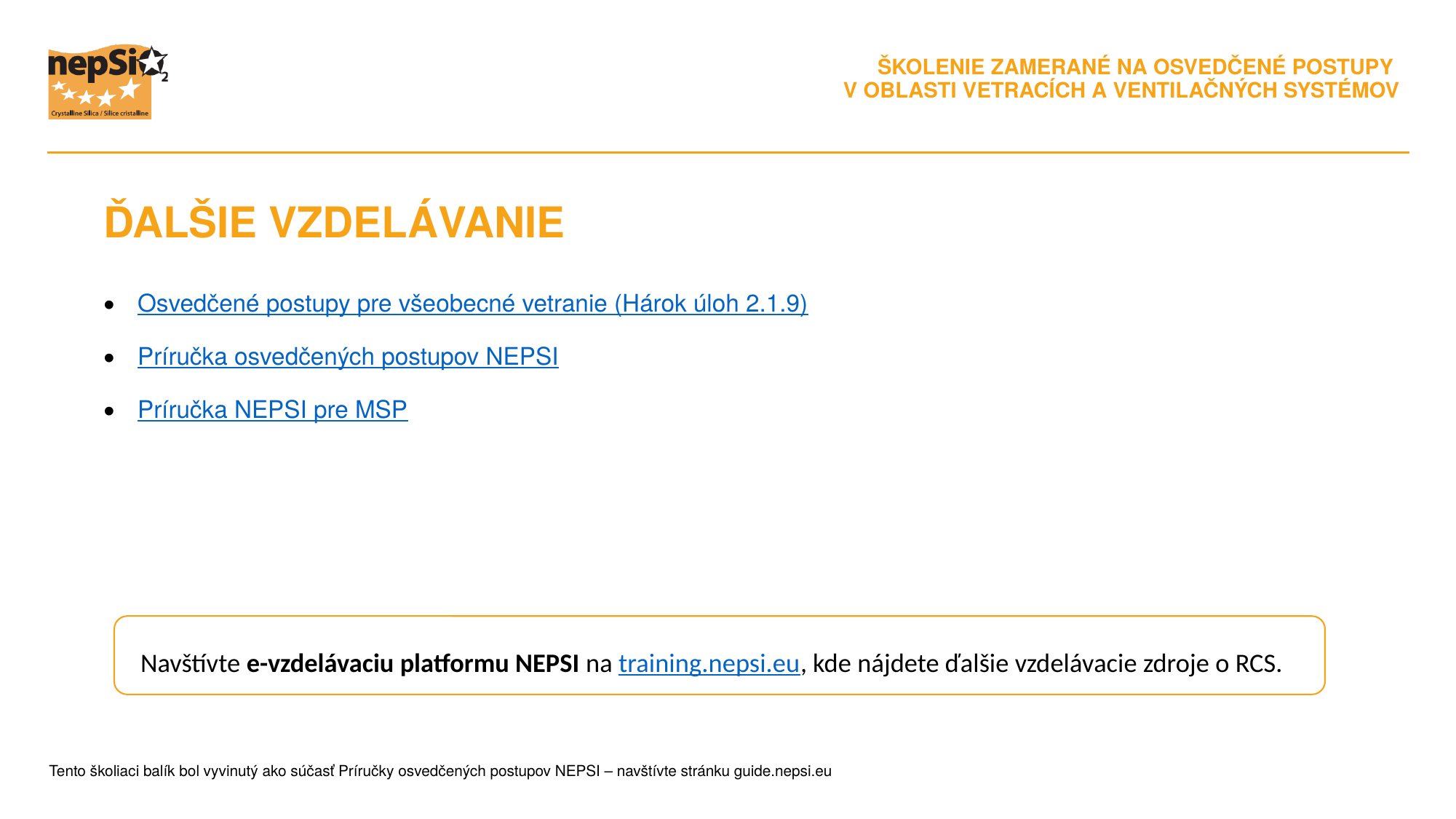

ĎALŠIE VZDELÁVANIE
Osvedčené postupy pre všeobecné vetranie (Hárok úloh 2.1.9)
Príručka osvedčených postupov NEPSI
Príručka NEPSI pre MSP

Navštívte e-vzdelávaciu platformu NEPSI na training.nepsi.eu, kde nájdete ďalšie vzdelávacie zdroje o RCS.